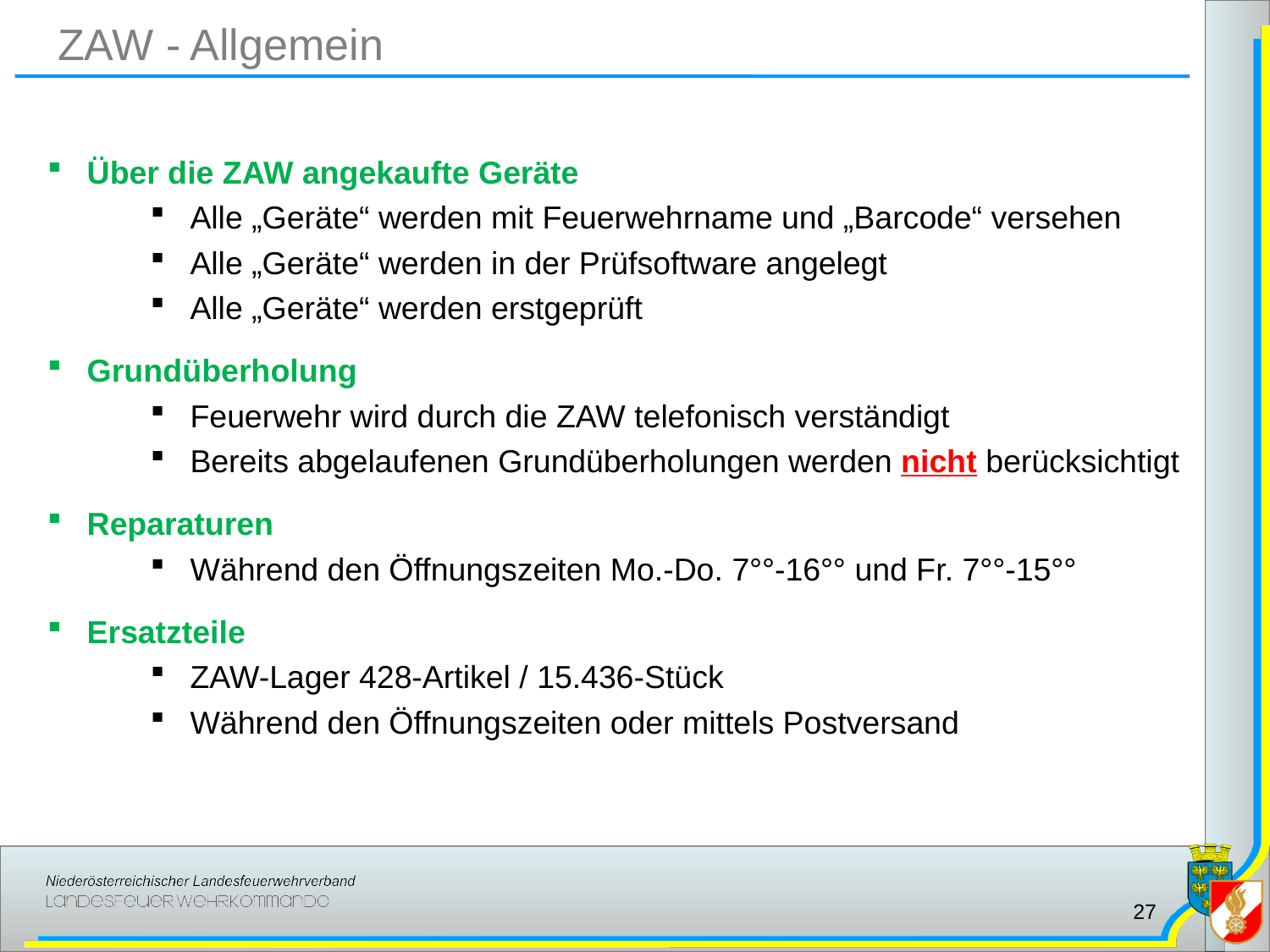

# ZAW - Allgemein

Über die ZAW angekaufte Geräte
Alle „Geräte“ werden mit Feuerwehrname und „Barcode“ versehen
Alle „Geräte“ werden in der Prüfsoftware angelegt
Alle „Geräte“ werden erstgeprüft
Grundüberholung
Feuerwehr wird durch die ZAW telefonisch verständigt
Bereits abgelaufenen Grundüberholungen werden nicht berücksichtigt
Reparaturen
Während den Öffnungszeiten Mo.-Do. 7°°-16°° und Fr. 7°°-15°°
Ersatzteile
ZAW-Lager 428-Artikel / 15.436-Stück
Während den Öffnungszeiten oder mittels Postversand
27